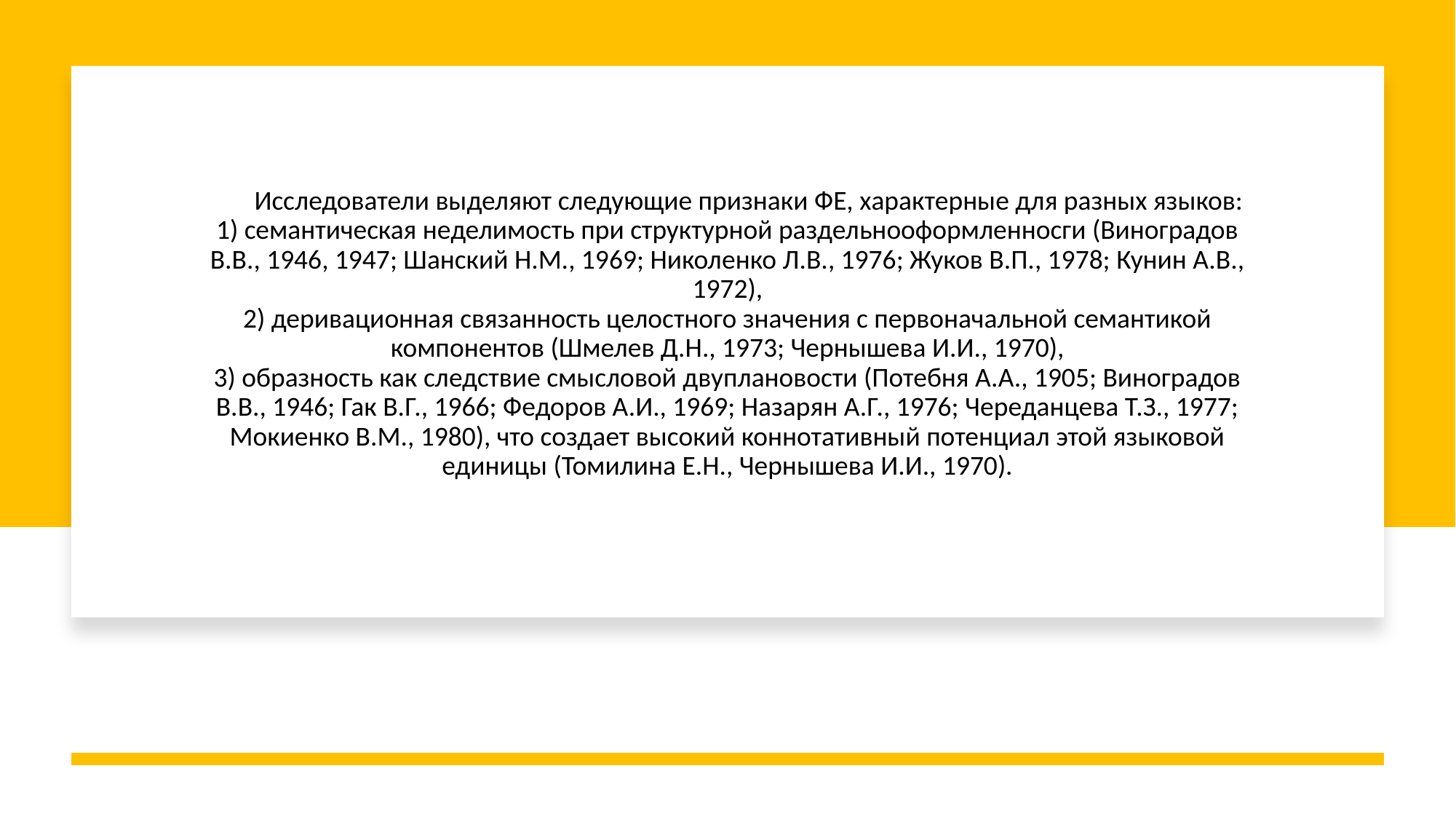

# Исследователи выделяют следующие признаки ФЕ, характерные для разных языков: 1) семантическая неделимость при структурной раздельнооформленносги (Виноградов В.В., 1946, 1947; Шанский Н.М., 1969; Николенко Л.В., 1976; Жуков В.П., 1978; Кунин A.B., 1972), 2) деривационная связанность целостного значения с первоначальной семантикой компонентов (Шмелев Д.Н., 1973; Чернышева И.И., 1970), 3) образность как следствие смысловой двуплановости (Потебня A.A., 1905; Виноградов В.В., 1946; Гак В.Г., 1966; Федоров А.И., 1969; Назарян А.Г., 1976; Череданцева Т.З., 1977; Мокиенко В.М., 1980), что создает высокий коннотативный потенциал этой языковой единицы (Томилина E.H., Чернышева И.И., 1970).